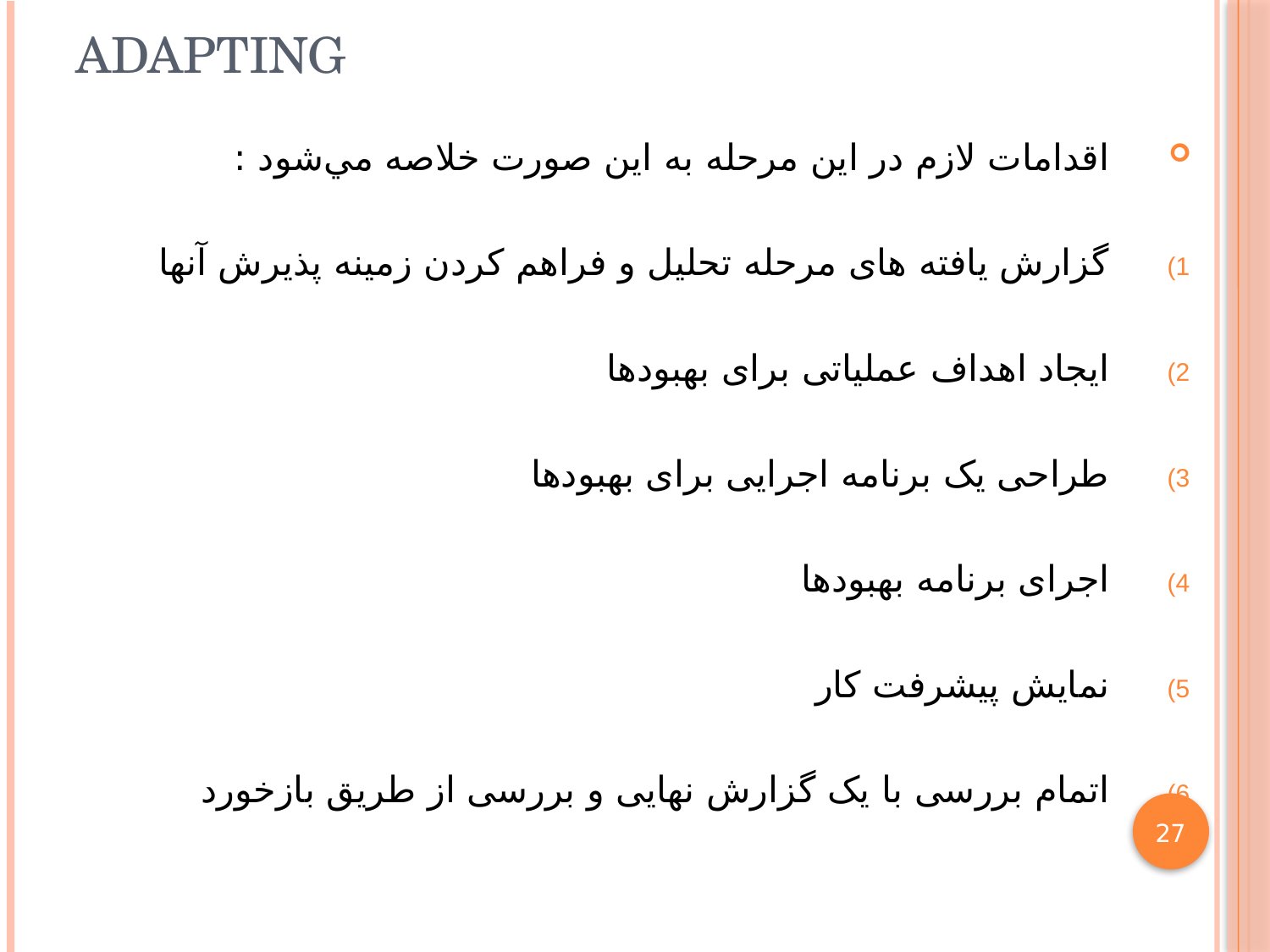

# Adapting
اقدامات لازم در اين مرحله به اين صورت خلاصه مي‌شود :

گزارش یافته های مرحله تحلیل و فراهم کردن زمینه پذیرش آنها

ایجاد اهداف عملیاتی برای بهبودها

طراحی یک برنامه اجرایی برای بهبودها

اجرای برنامه بهبودها

نمایش پیشرفت کار

اتمام بررسی با یک گزارش نهایی و بررسی از طریق بازخورد

27